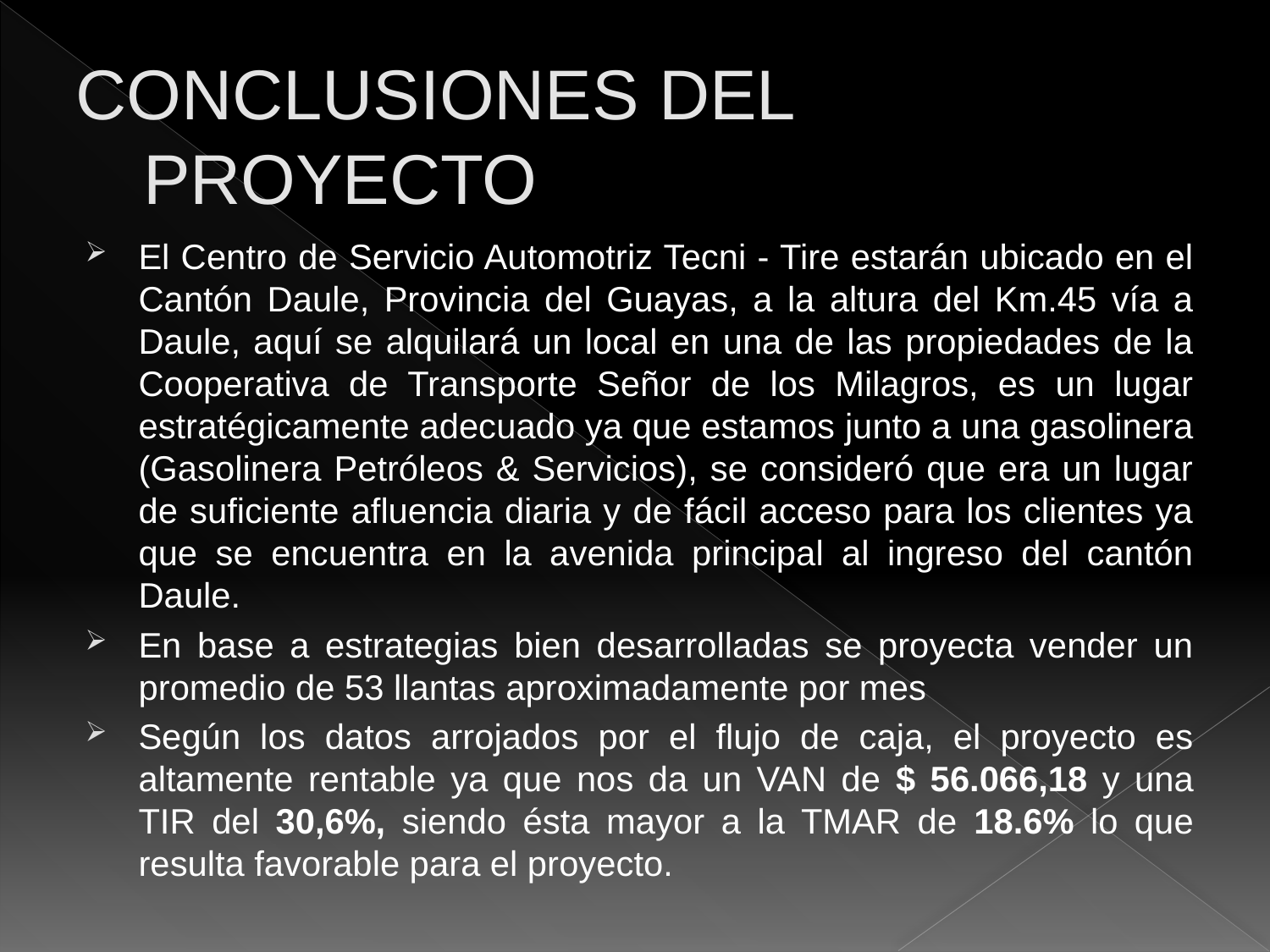

# CONCLUSIONES DEL PROYECTO
El Centro de Servicio Automotriz Tecni - Tire estarán ubicado en el Cantón Daule, Provincia del Guayas, a la altura del Km.45 vía a Daule, aquí se alquilará un local en una de las propiedades de la Cooperativa de Transporte Señor de los Milagros, es un lugar estratégicamente adecuado ya que estamos junto a una gasolinera (Gasolinera Petróleos & Servicios), se consideró que era un lugar de suficiente afluencia diaria y de fácil acceso para los clientes ya que se encuentra en la avenida principal al ingreso del cantón Daule.
En base a estrategias bien desarrolladas se proyecta vender un promedio de 53 llantas aproximadamente por mes
Según los datos arrojados por el flujo de caja, el proyecto es altamente rentable ya que nos da un VAN de $ 56.066,18 y una TIR del 30,6%, siendo ésta mayor a la TMAR de 18.6% lo que resulta favorable para el proyecto.